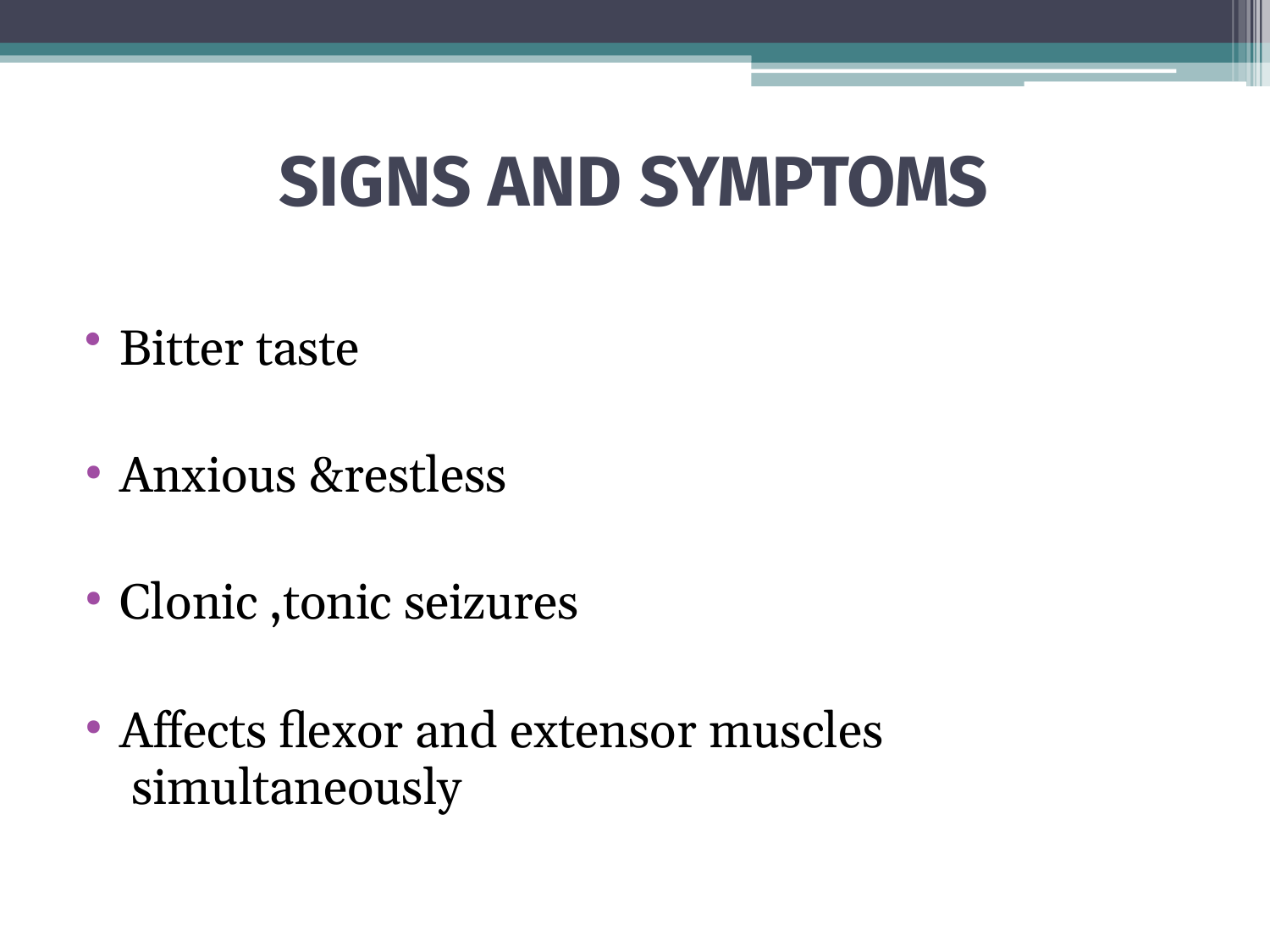

# SIGNS AND SYMPTOMS
Bitter taste

Anxious &restless

Clonic ,tonic seizures

Affects flexor and extensor muscles  simultaneously